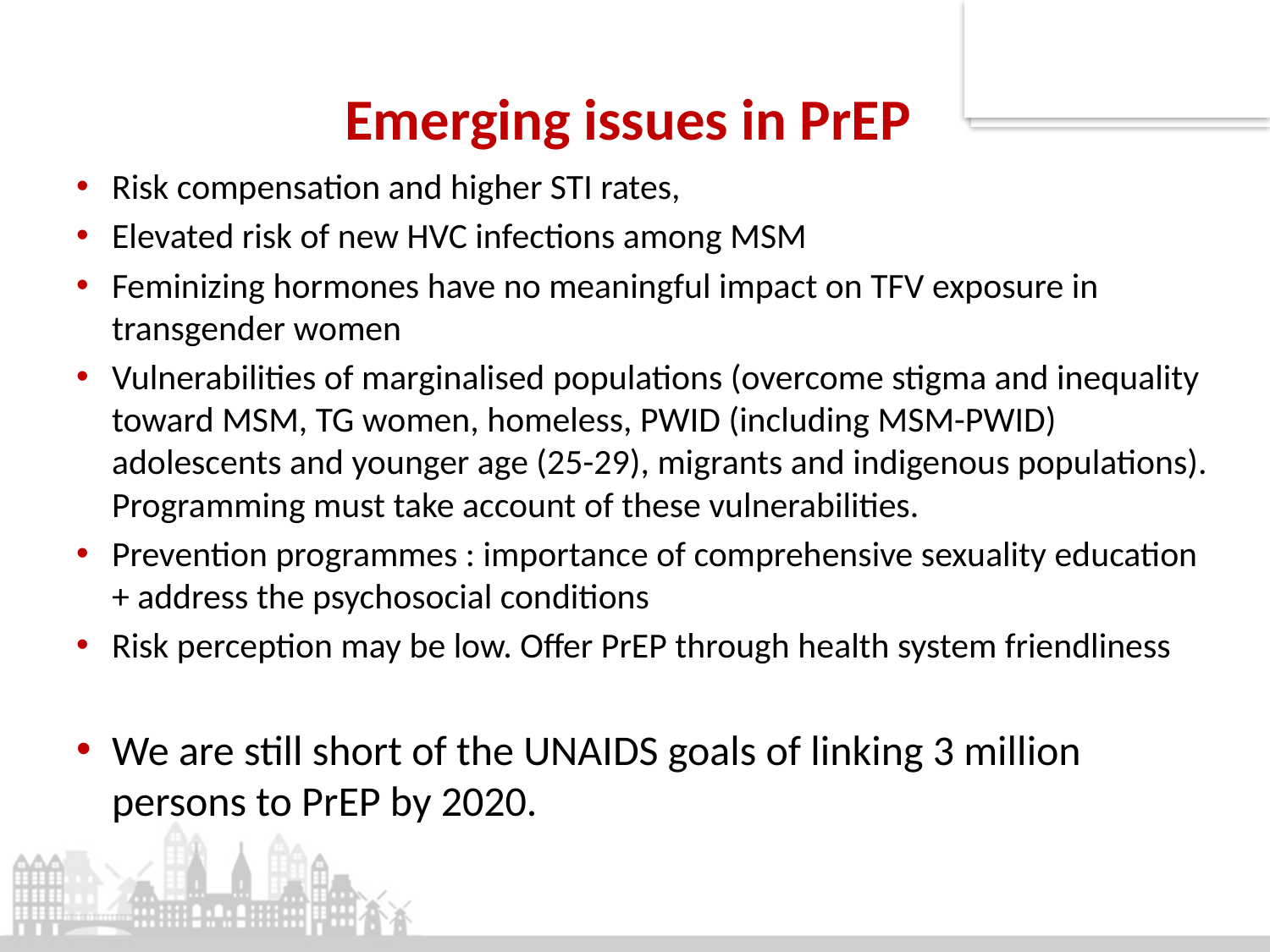

# Emerging issues in PrEP
Risk compensation and higher STI rates,
Elevated risk of new HVC infections among MSM
Feminizing hormones have no meaningful impact on TFV exposure in transgender women
Vulnerabilities of marginalised populations (overcome stigma and inequality toward MSM, TG women, homeless, PWID (including MSM-PWID) adolescents and younger age (25-29), migrants and indigenous populations). Programming must take account of these vulnerabilities.
Prevention programmes : importance of comprehensive sexuality education + address the psychosocial conditions
Risk perception may be low. Offer PrEP through health system friendliness

We are still short of the UNAIDS goals of linking 3 million persons to PrEP by 2020.